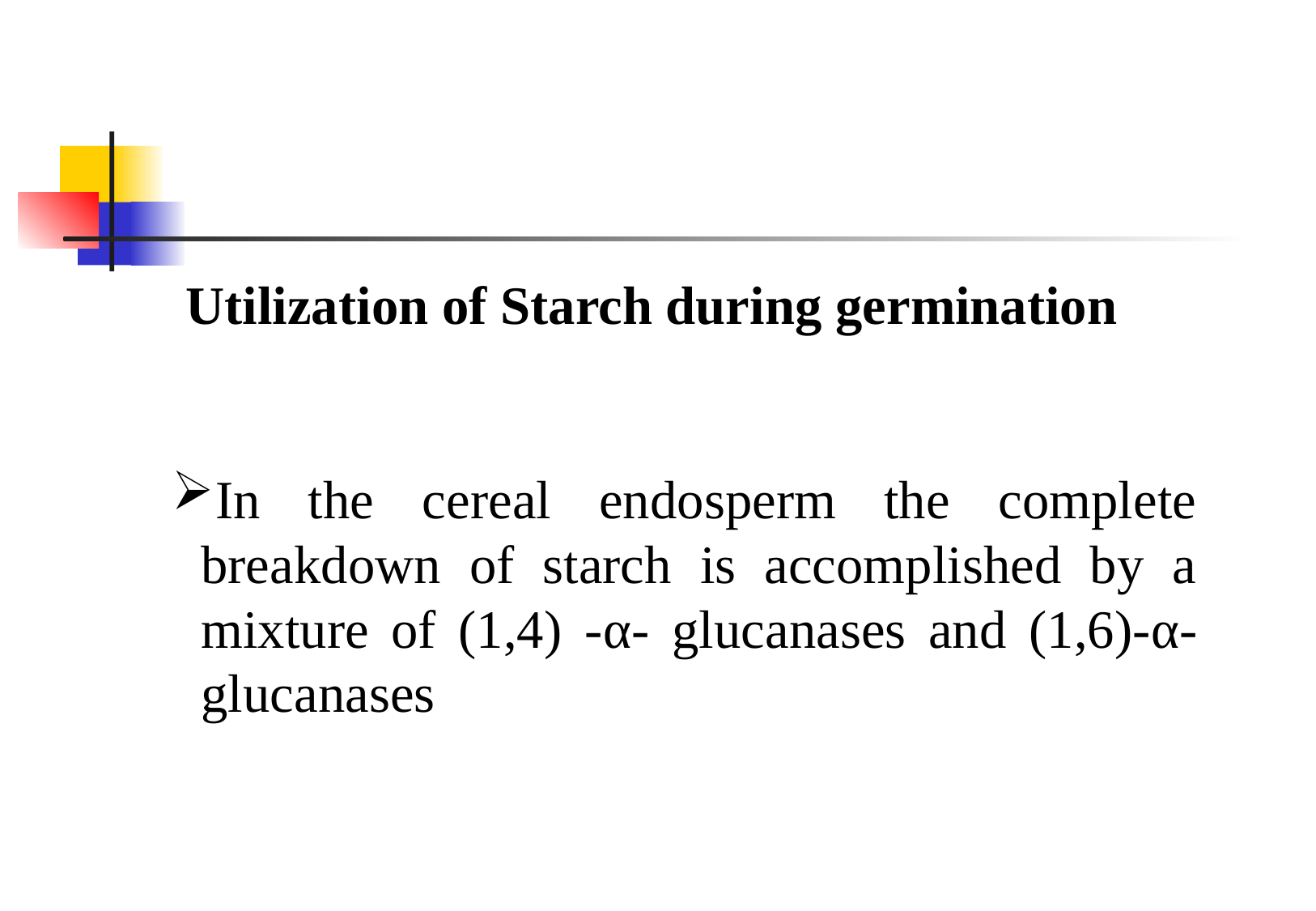

Utilization of Starch during germination

In the cereal endosperm the complete breakdown of starch is accomplished by a mixture of (1,4) -α- glucanases and (1,6)-α-glucanases